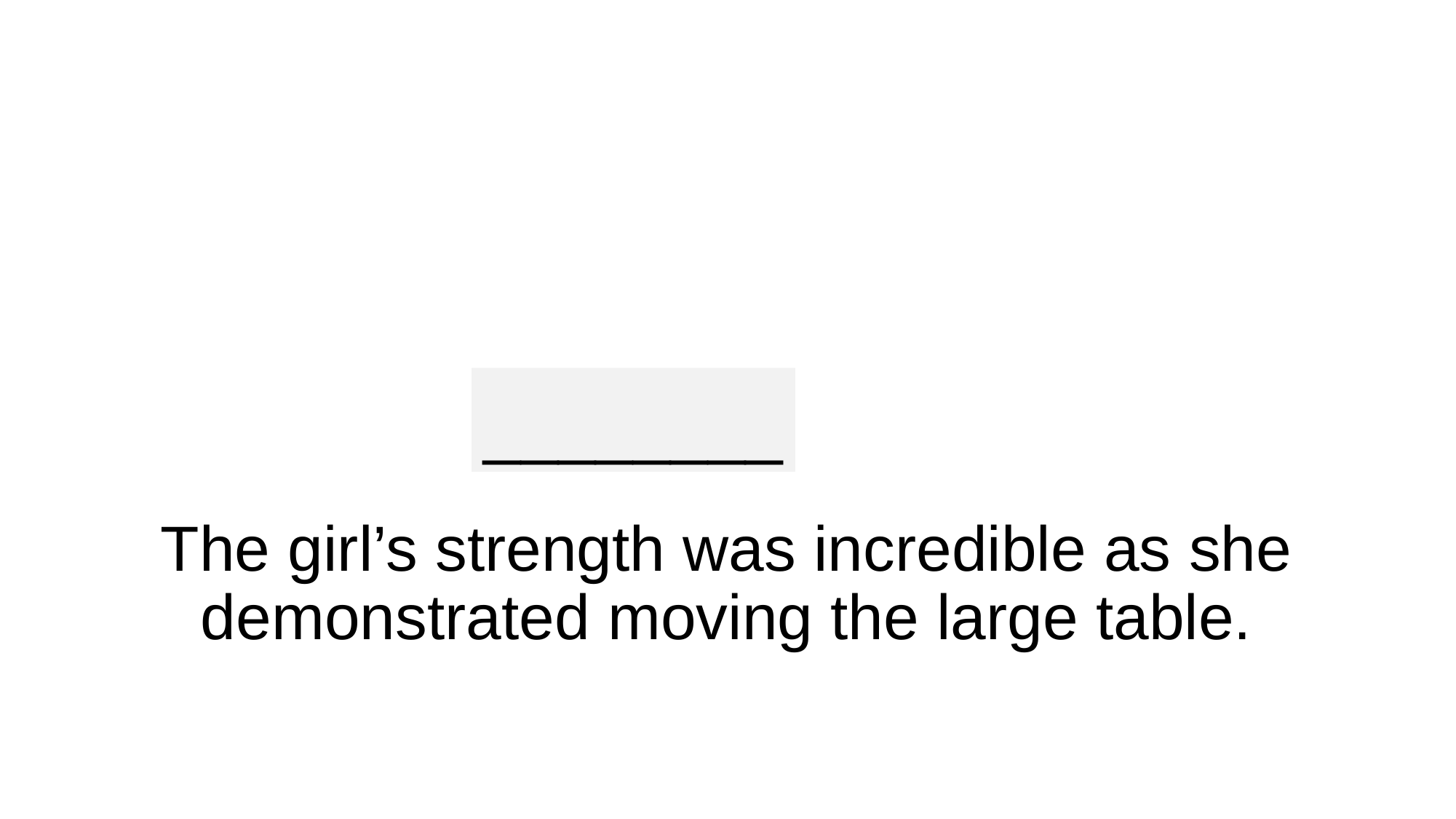

# The girl’s strength was incredible as she demonstrated moving the large table.
________